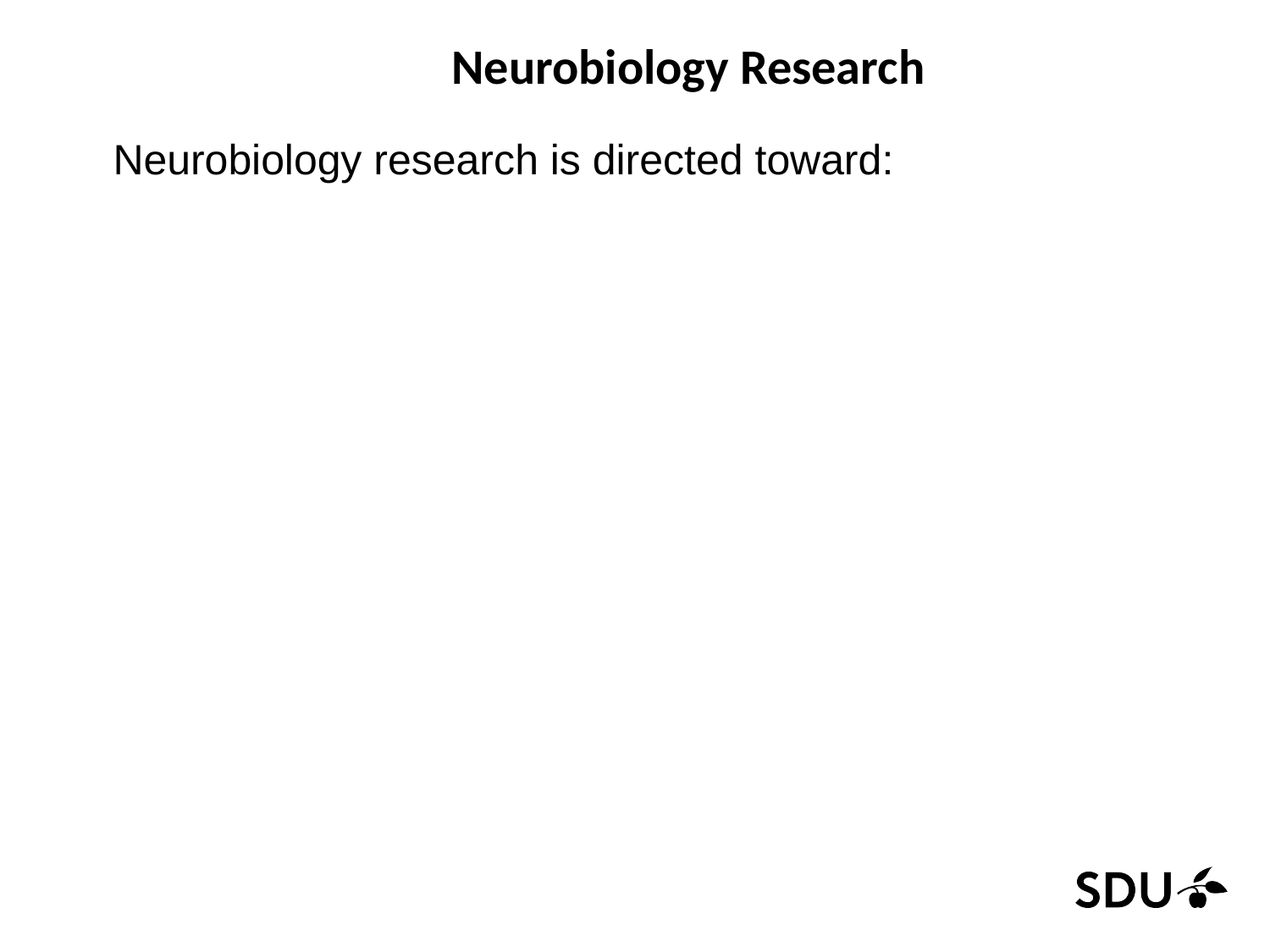

Neurobiology Research

Neurobiology research is directed toward: